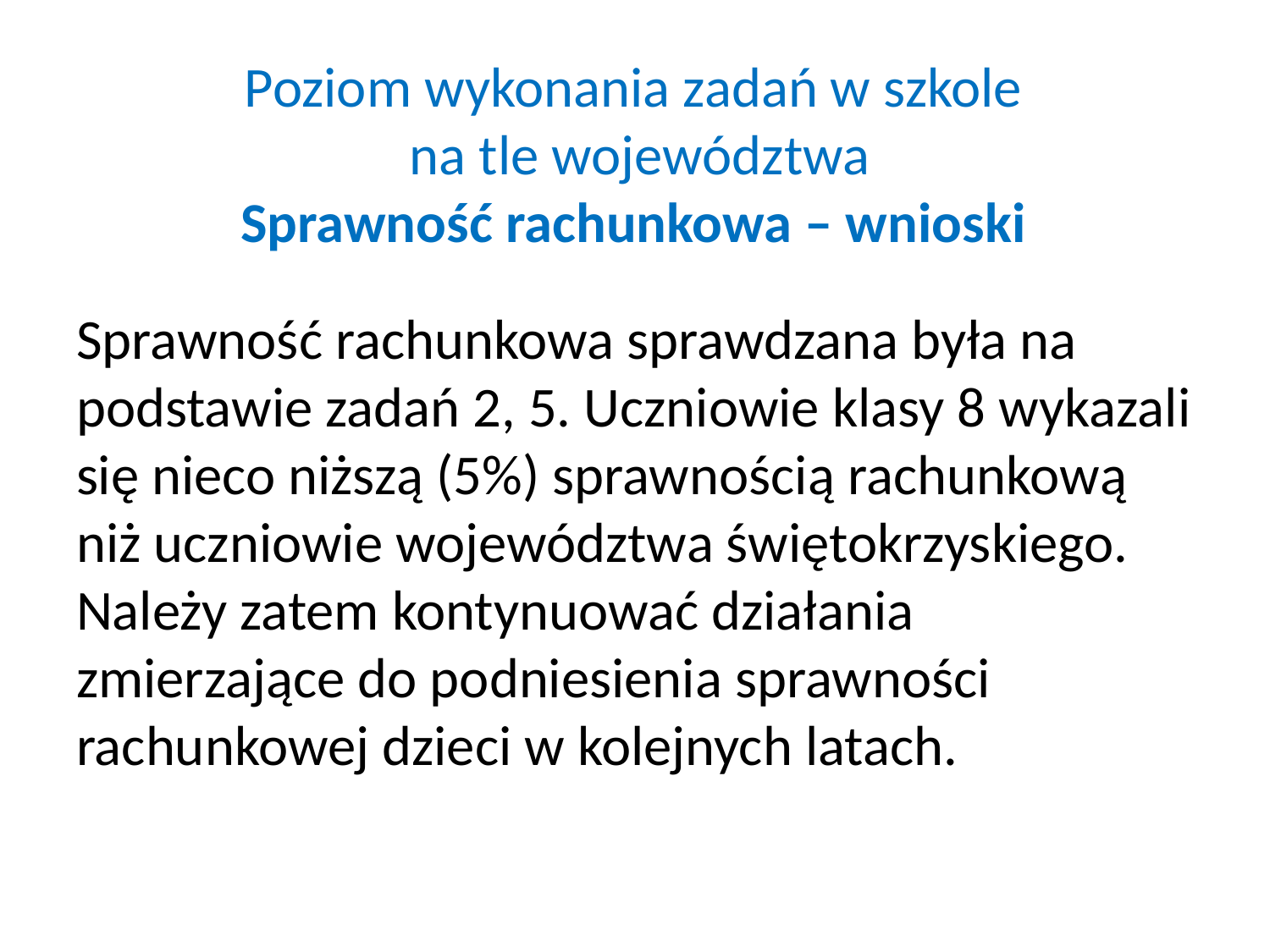

# Poziom wykonania zadań w szkole na tle województwa Sprawność rachunkowa – wnioski
Sprawność rachunkowa sprawdzana była na podstawie zadań 2, 5. Uczniowie klasy 8 wykazali się nieco niższą (5%) sprawnością rachunkową niż uczniowie województwa świętokrzyskiego. Należy zatem kontynuować działania zmierzające do podniesienia sprawności rachunkowej dzieci w kolejnych latach.